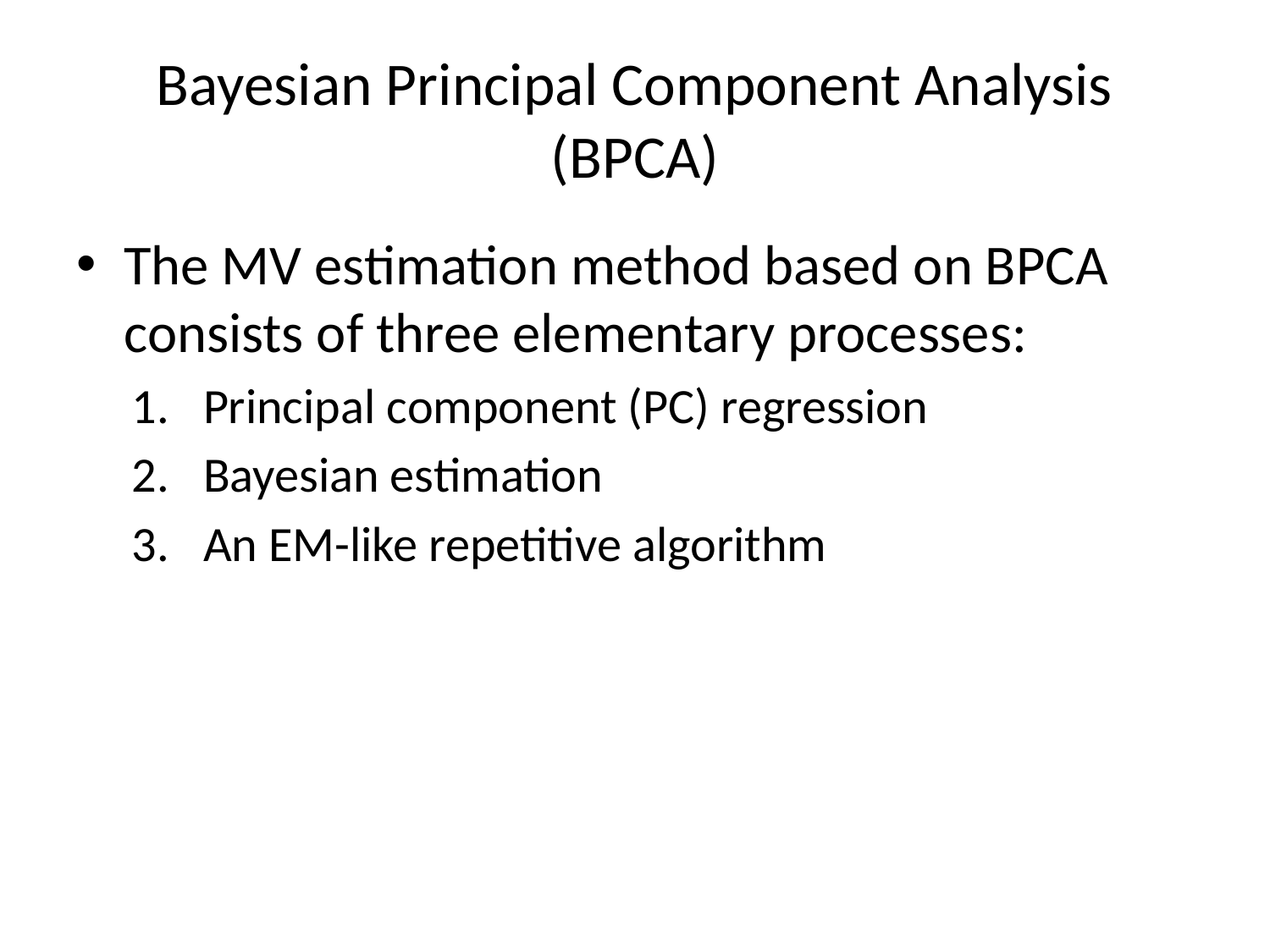

# Bayesian Principal Component Analysis (BPCA)
The MV estimation method based on BPCA consists of three elementary processes:
Principal component (PC) regression
Bayesian estimation
An EM-like repetitive algorithm